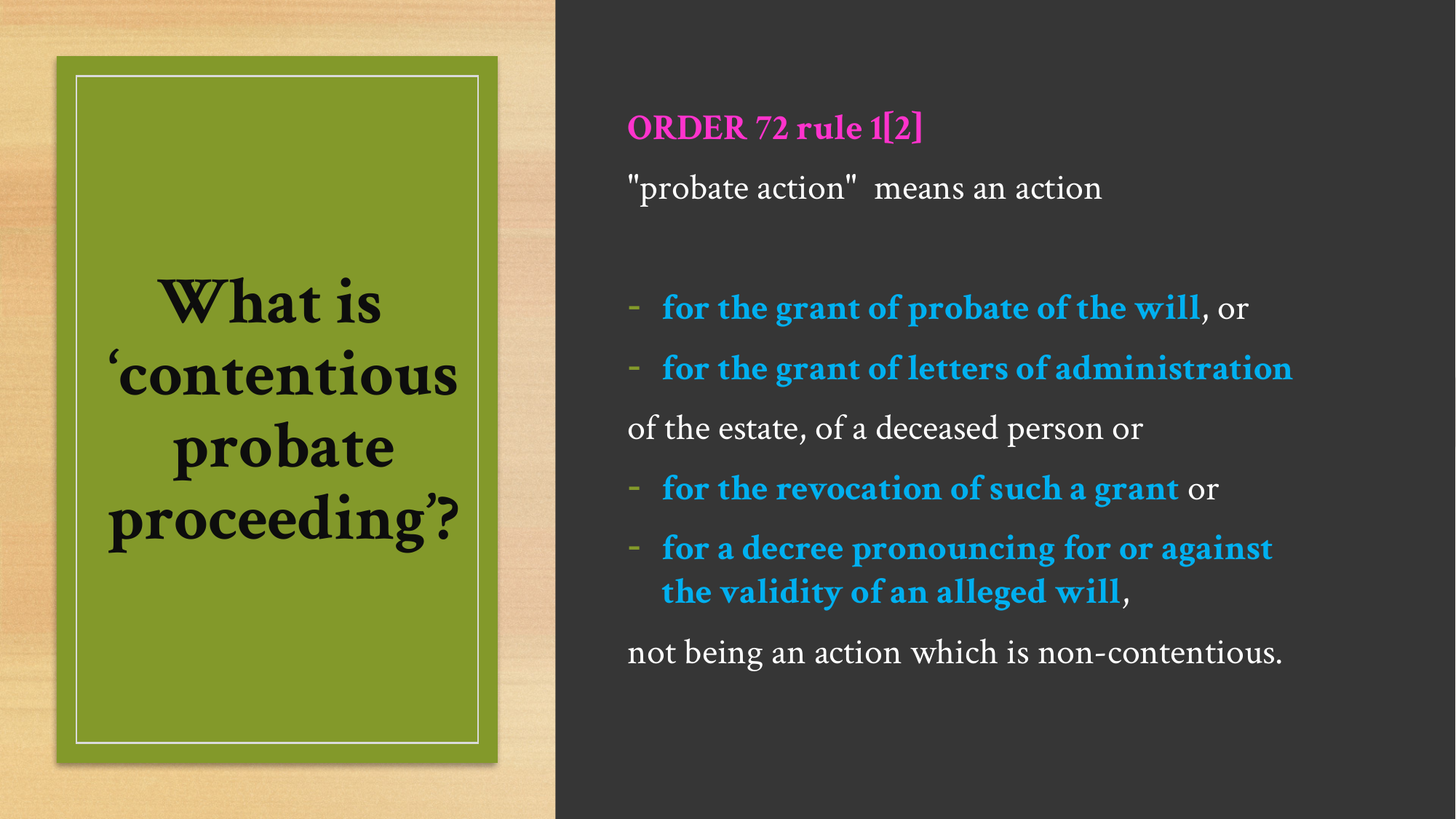

ORDER 72 rule 1[2]
"probate action"  means an action

for the grant of probate of the will, or
for the grant of letters of administration
of the estate, of a deceased person or
for the revocation of such a grant or
for a decree pronouncing for or against the validity of an alleged will,
not being an action which is non-contentious.

What is ‘contentious probate proceeding’?